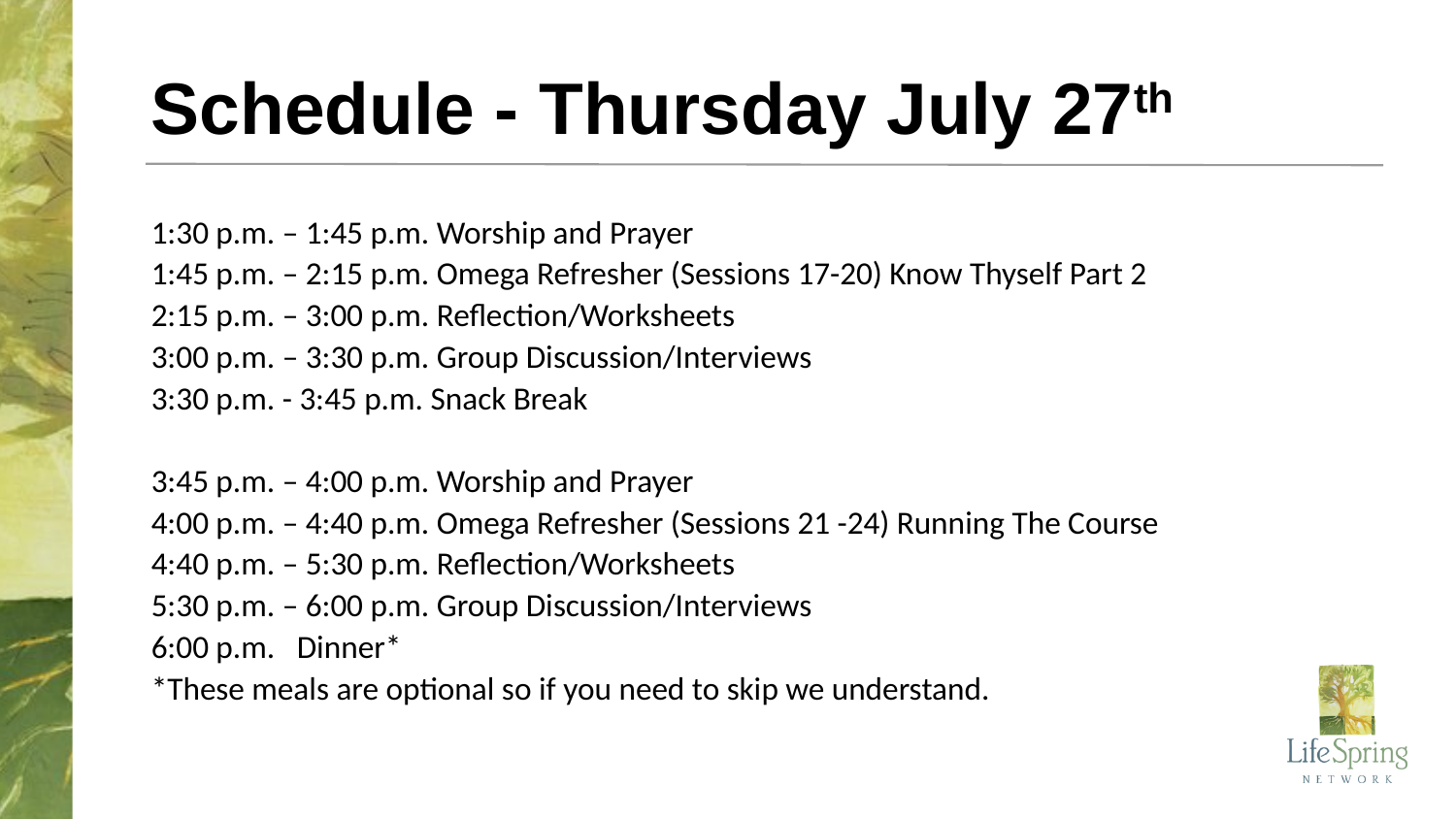

# Schedule - Thursday July 27th
1:30 p.m. – 1:45 p.m. Worship and Prayer
1:45 p.m. – 2:15 p.m. Omega Refresher (Sessions 17-20) Know Thyself Part 2
2:15 p.m. – 3:00 p.m. Reflection/Worksheets
3:00 p.m. – 3:30 p.m. Group Discussion/Interviews
3:30 p.m. - 3:45 p.m. Snack Break

3:45 p.m. – 4:00 p.m. Worship and Prayer
4:00 p.m. – 4:40 p.m. Omega Refresher (Sessions 21 -24) Running The Course
4:40 p.m. – 5:30 p.m. Reflection/Worksheets
5:30 p.m. – 6:00 p.m. Group Discussion/Interviews
6:00 p.m. 	Dinner*
*These meals are optional so if you need to skip we understand.